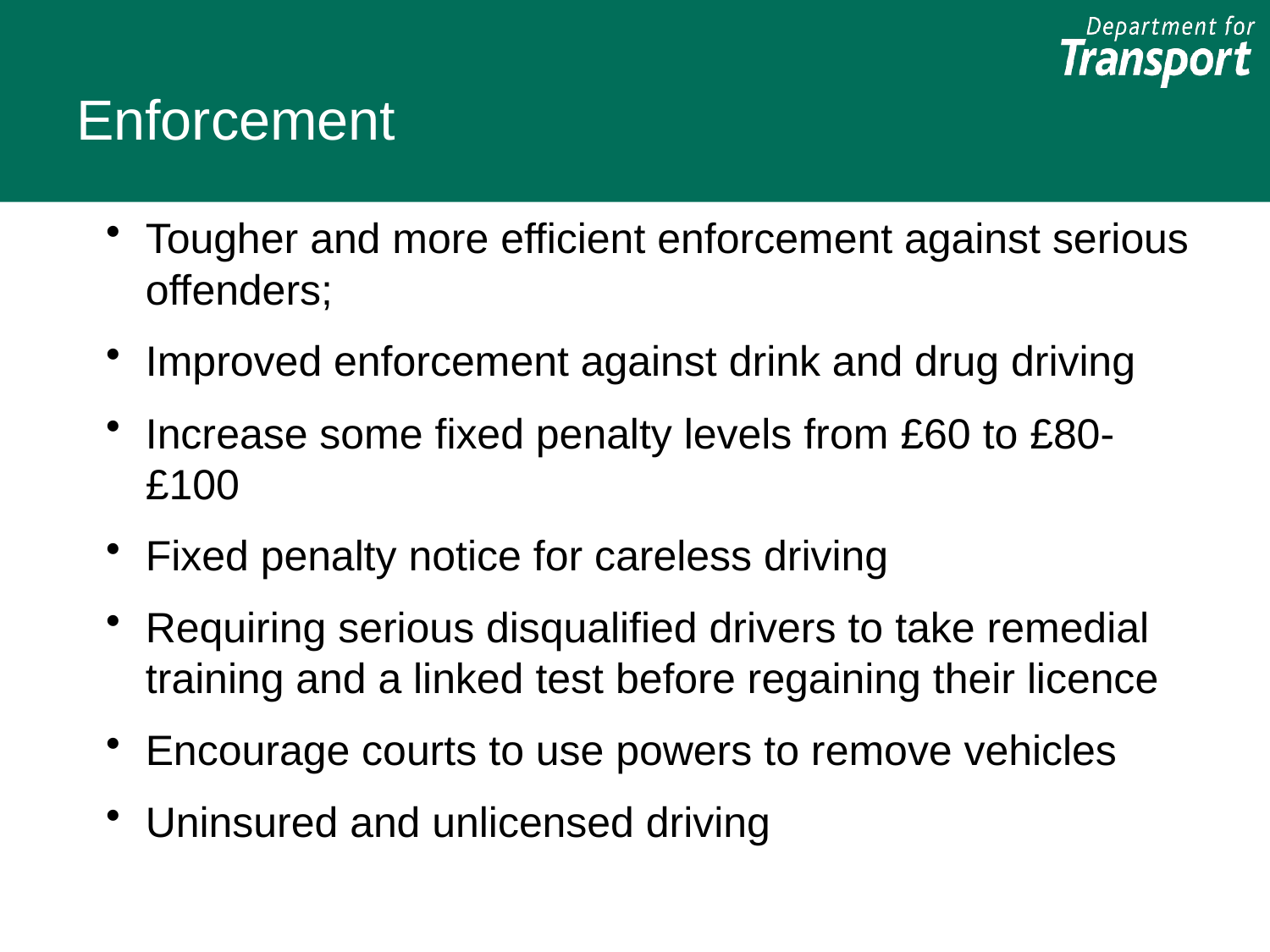

# Enforcement
Tougher and more efficient enforcement against serious offenders;
Improved enforcement against drink and drug driving
Increase some fixed penalty levels from £60 to £80-£100
Fixed penalty notice for careless driving
Requiring serious disqualified drivers to take remedial training and a linked test before regaining their licence
Encourage courts to use powers to remove vehicles
Uninsured and unlicensed driving